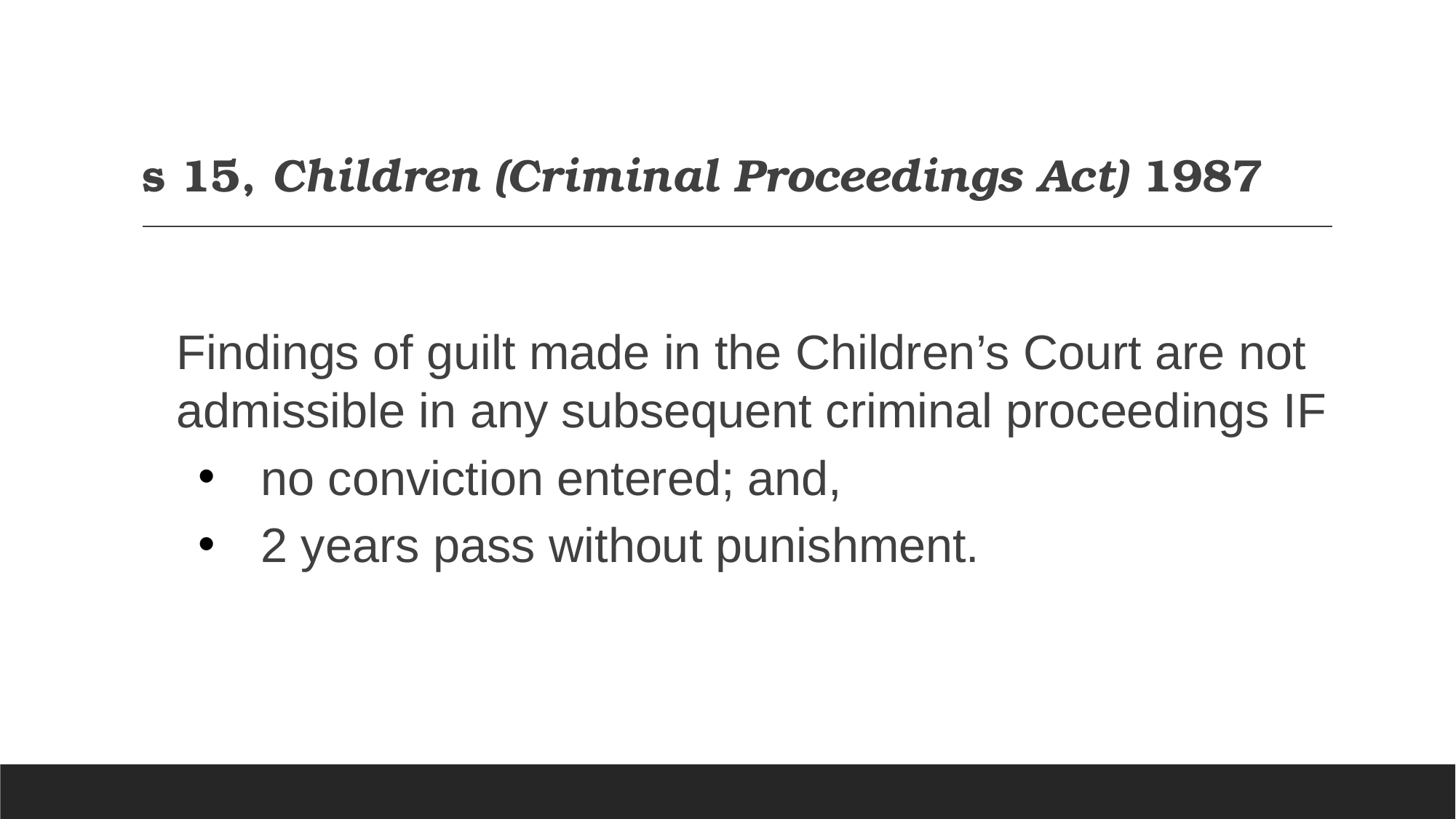

# s 15, Children (Criminal Proceedings Act) 1987

Findings of guilt made in the Children’s Court are not admissible in any subsequent criminal proceedings IF
   no conviction entered; and,
   2 years pass without punishment.